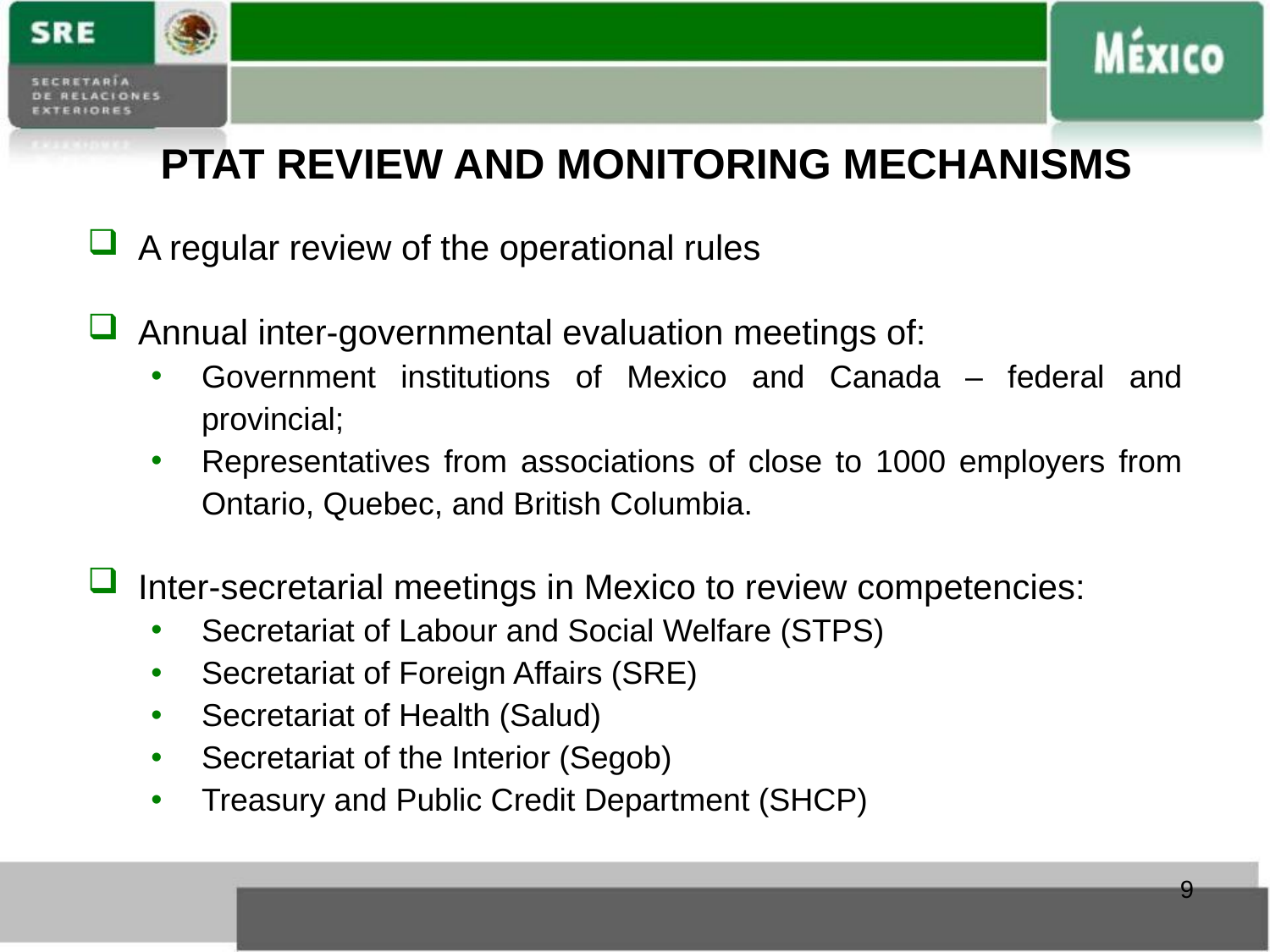

# PTAT REVIEW AND MONITORING MECHANISMS

A regular review of the operational rules

Annual inter-governmental evaluation meetings of:
Government institutions of Mexico and Canada – federal and provincial;
Representatives from associations of close to 1000 employers from Ontario, Quebec, and British Columbia.

Inter-secretarial meetings in Mexico to review competencies:
Secretariat of Labour and Social Welfare (STPS)
Secretariat of Foreign Affairs (SRE)
Secretariat of Health (Salud)
Secretariat of the Interior (Segob)
Treasury and Public Credit Department (SHCP)

9